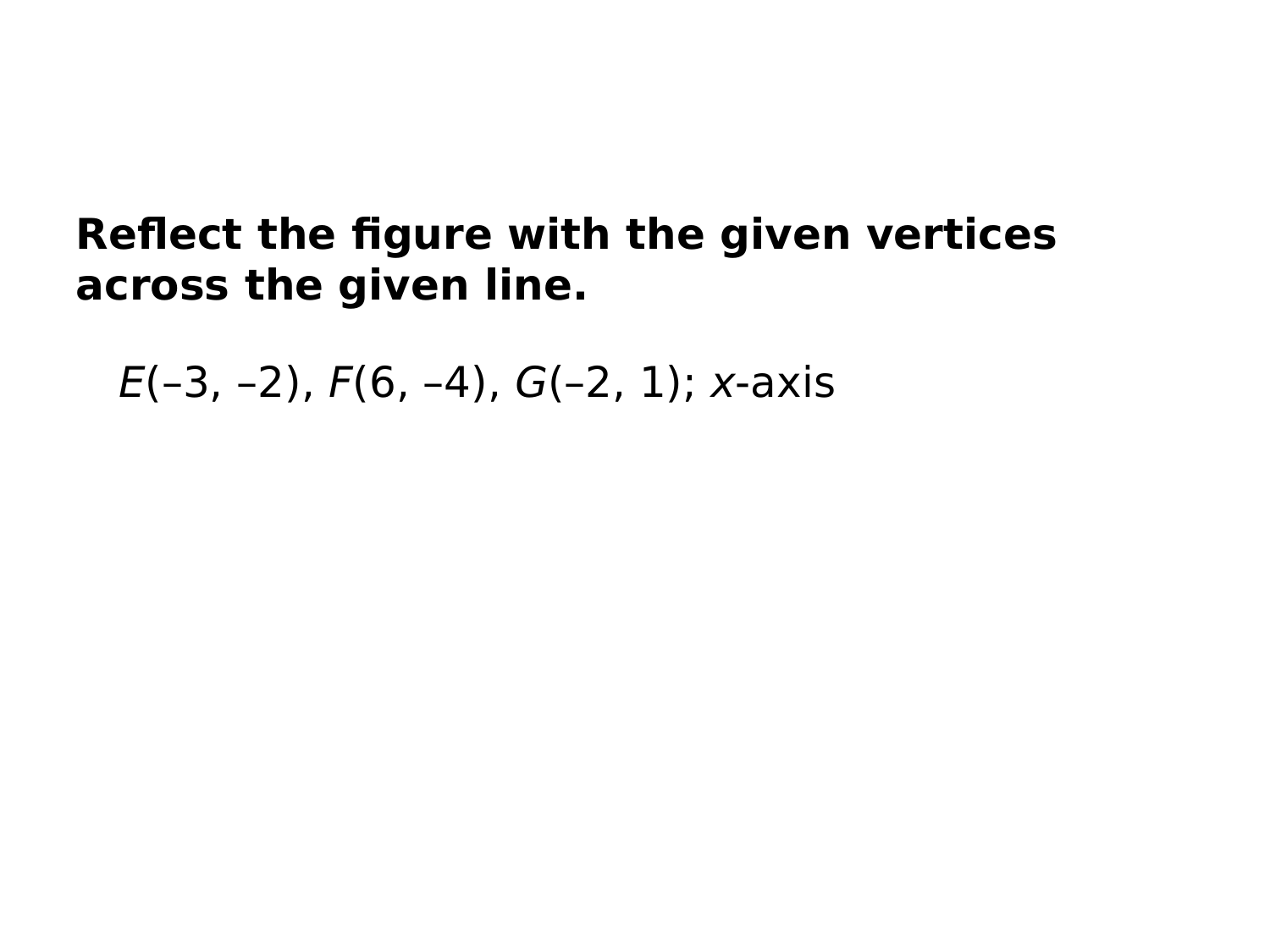

#
Reflect the figure with the given vertices across the given line.

E(–3, –2), F(6, –4), G(–2, 1); x-axis